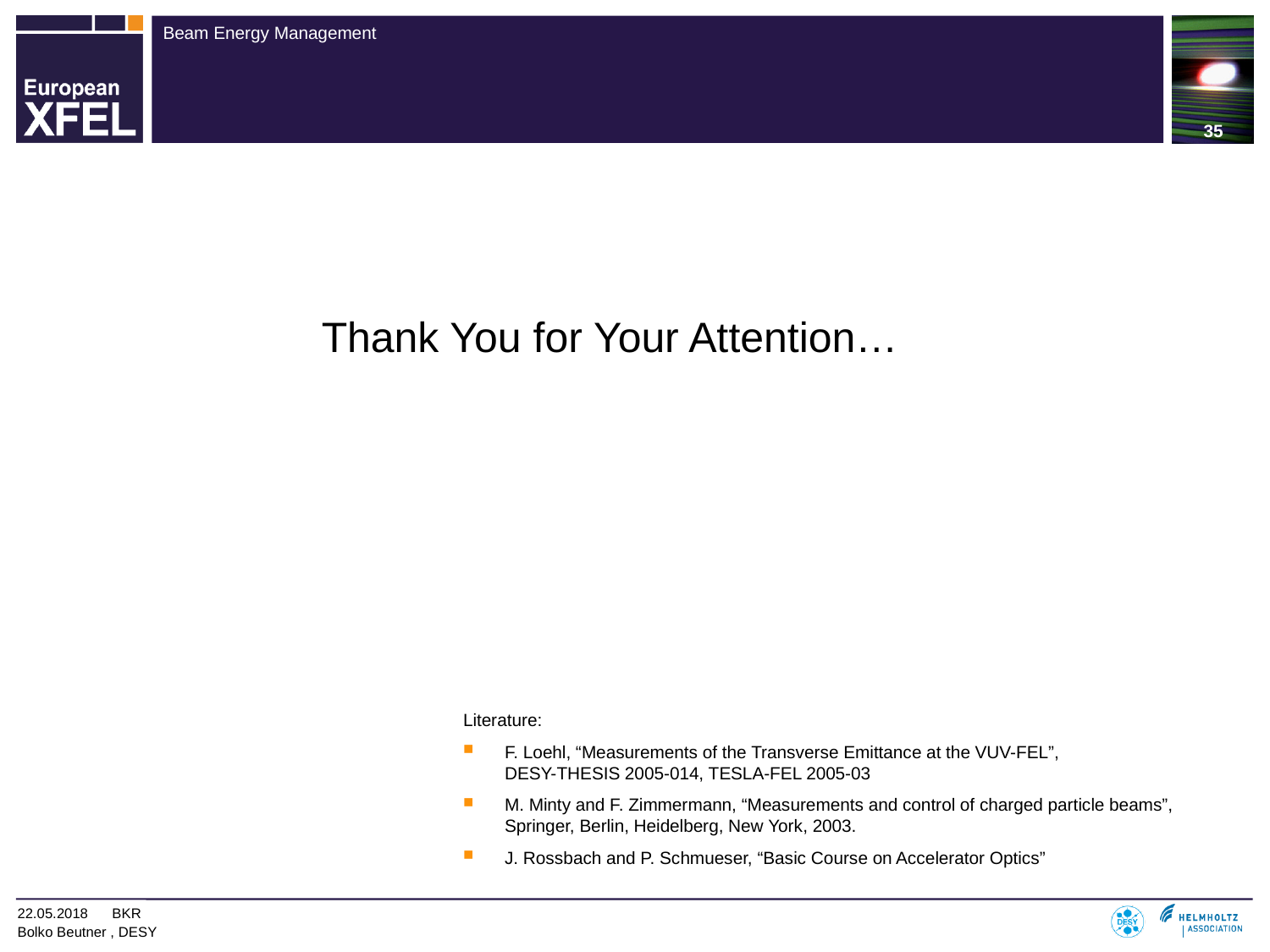

#

Thank You for Your Attention…
Literature:
F. Loehl, “Measurements of the Transverse Emittance at the VUV-FEL”,
DESY-THESIS 2005-014, TESLA-FEL 2005-03
M. Minty and F. Zimmermann, “Measurements and control of charged particle beams”,
Springer, Berlin, Heidelberg, New York, 2003.
J. Rossbach and P. Schmueser, “Basic Course on Accelerator Optics”